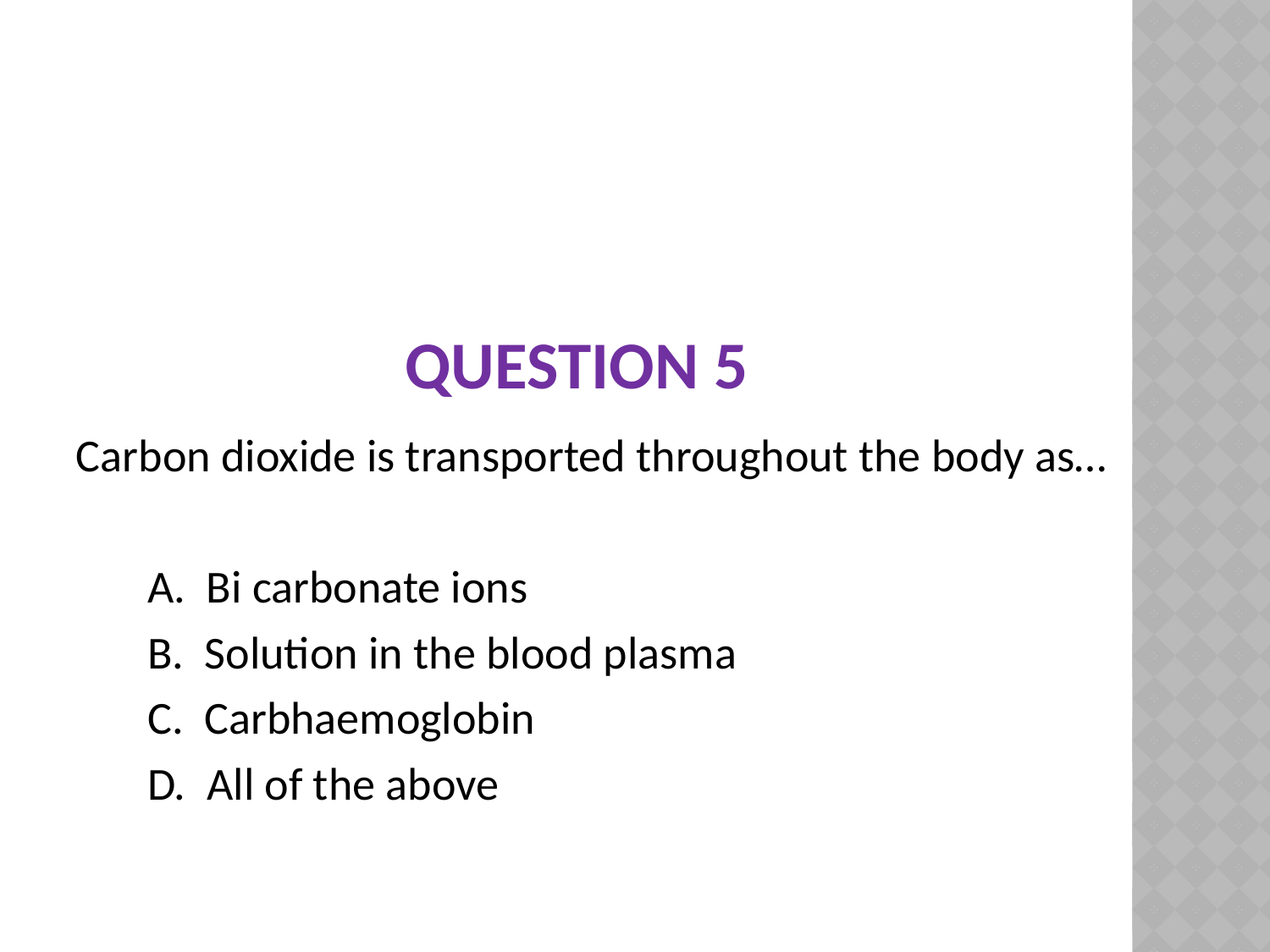

Carbon dioxide is transported throughout the body as…

	A.  Bi carbonate ions
	B.  Solution in the blood plasma
	C.  Carbhaemoglobin
	D.  All of the above

# Question 5